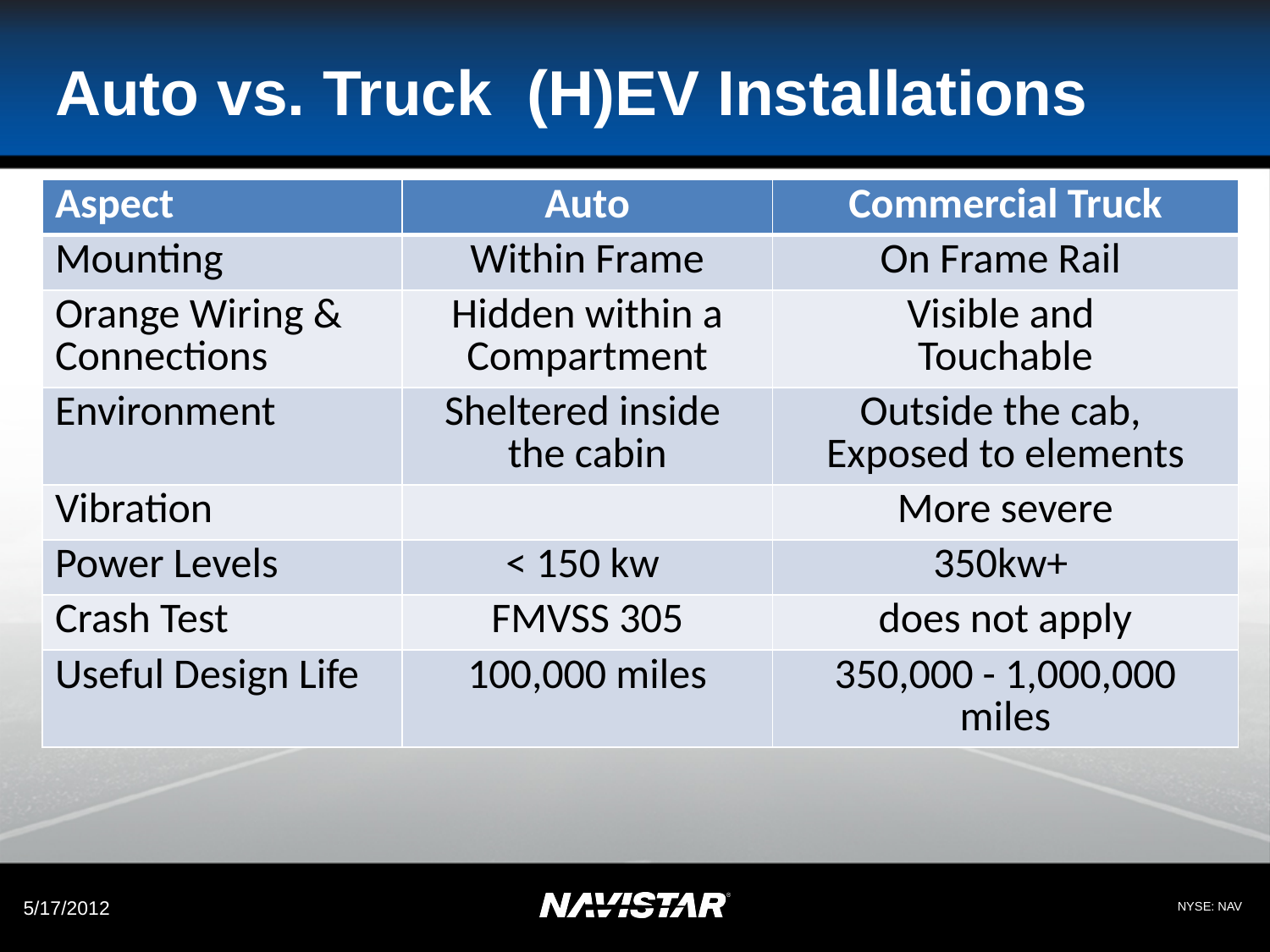

# Auto vs. Truck  (H)EV Installations
| Aspect | Auto | Commercial Truck |
| --- | --- | --- |
| Mounting | Within Frame | On Frame Rail |
| Orange Wiring & Connections | Hidden within a Compartment | Visible and Touchable |
| Environment | Sheltered inside the cabin | Outside the cab, Exposed to elements |
| Vibration |  | More severe |
| Power Levels | < 150 kw | 350kw+ |
| Crash Test | FMVSS 305 | does not apply |
| Useful Design Life | 100,000 miles | 350,000 - 1,000,000 miles |
5/17/2012